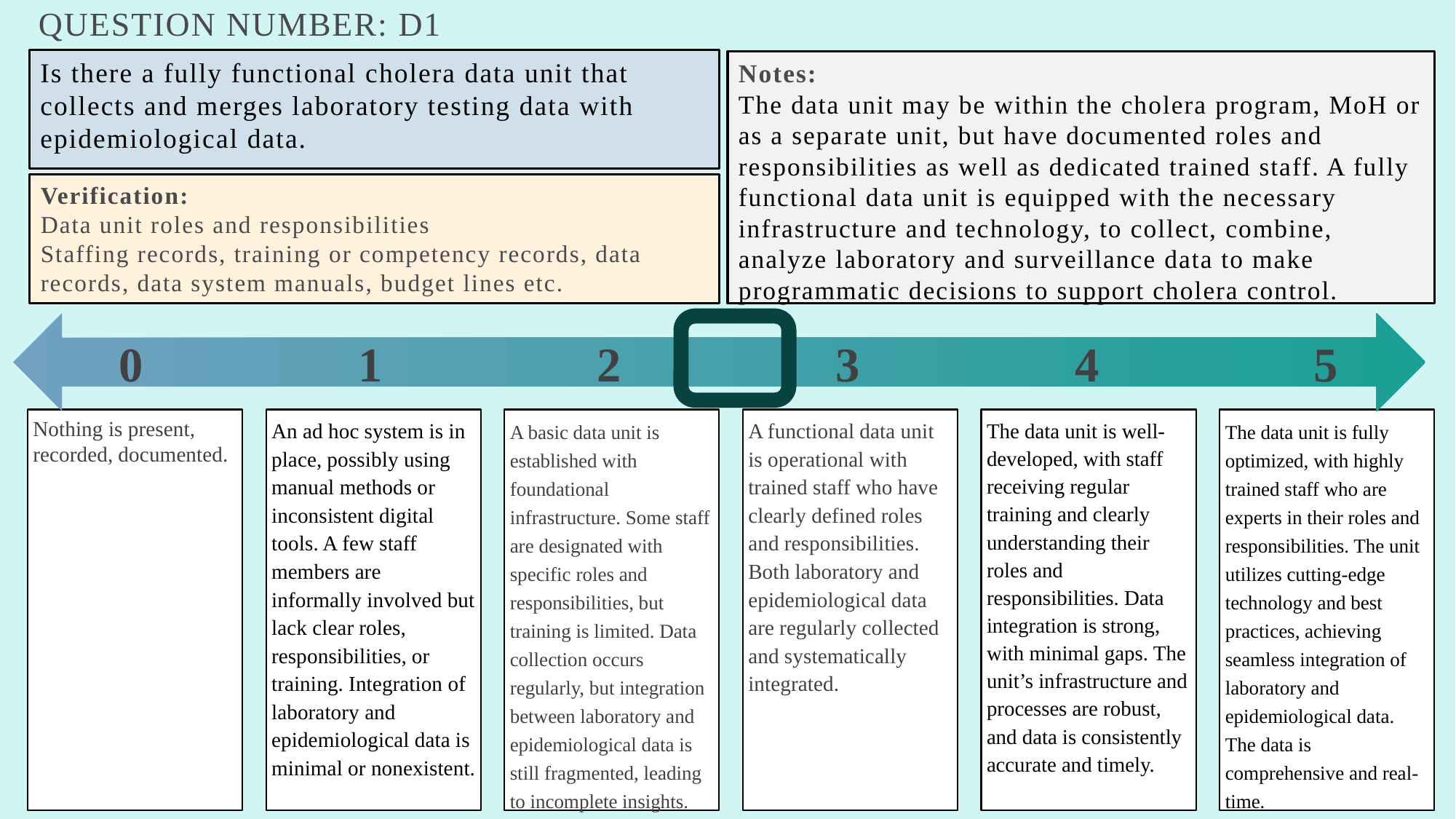

# Question number: D1
Is there a fully functional cholera data unit that collects and merges laboratory testing data with epidemiological data.
Notes:
The data unit may be within the cholera program, MoH or as a separate unit, but have documented roles and responsibilities as well as dedicated trained staff. A fully functional data unit is equipped with the necessary infrastructure and technology, to collect, combine, analyze laboratory and surveillance data to make programmatic decisions to support cholera control.
Verification:
Data unit roles and responsibilities
Staffing records, training or competency records, data records, data system manuals, budget lines etc.

0
1
2
3
4
5

Nothing is present, recorded, documented.
An ad hoc system is in place, possibly using manual methods or inconsistent digital tools. A few staff members are informally involved but lack clear roles, responsibilities, or training. Integration of laboratory and epidemiological data is minimal or nonexistent.
A basic data unit is established with foundational infrastructure. Some staff are designated with specific roles and responsibilities, but training is limited. Data collection occurs regularly, but integration between laboratory and epidemiological data is still fragmented, leading to incomplete insights.
A functional data unit is operational with trained staff who have clearly defined roles and responsibilities. Both laboratory and epidemiological data are regularly collected and systematically integrated.
The data unit is well-developed, with staff receiving regular training and clearly understanding their roles and responsibilities. Data integration is strong, with minimal gaps. The unit’s infrastructure and processes are robust, and data is consistently accurate and timely.
The data unit is fully optimized, with highly trained staff who are experts in their roles and responsibilities. The unit utilizes cutting-edge technology and best practices, achieving seamless integration of laboratory and epidemiological data. The data is comprehensive and real-time.